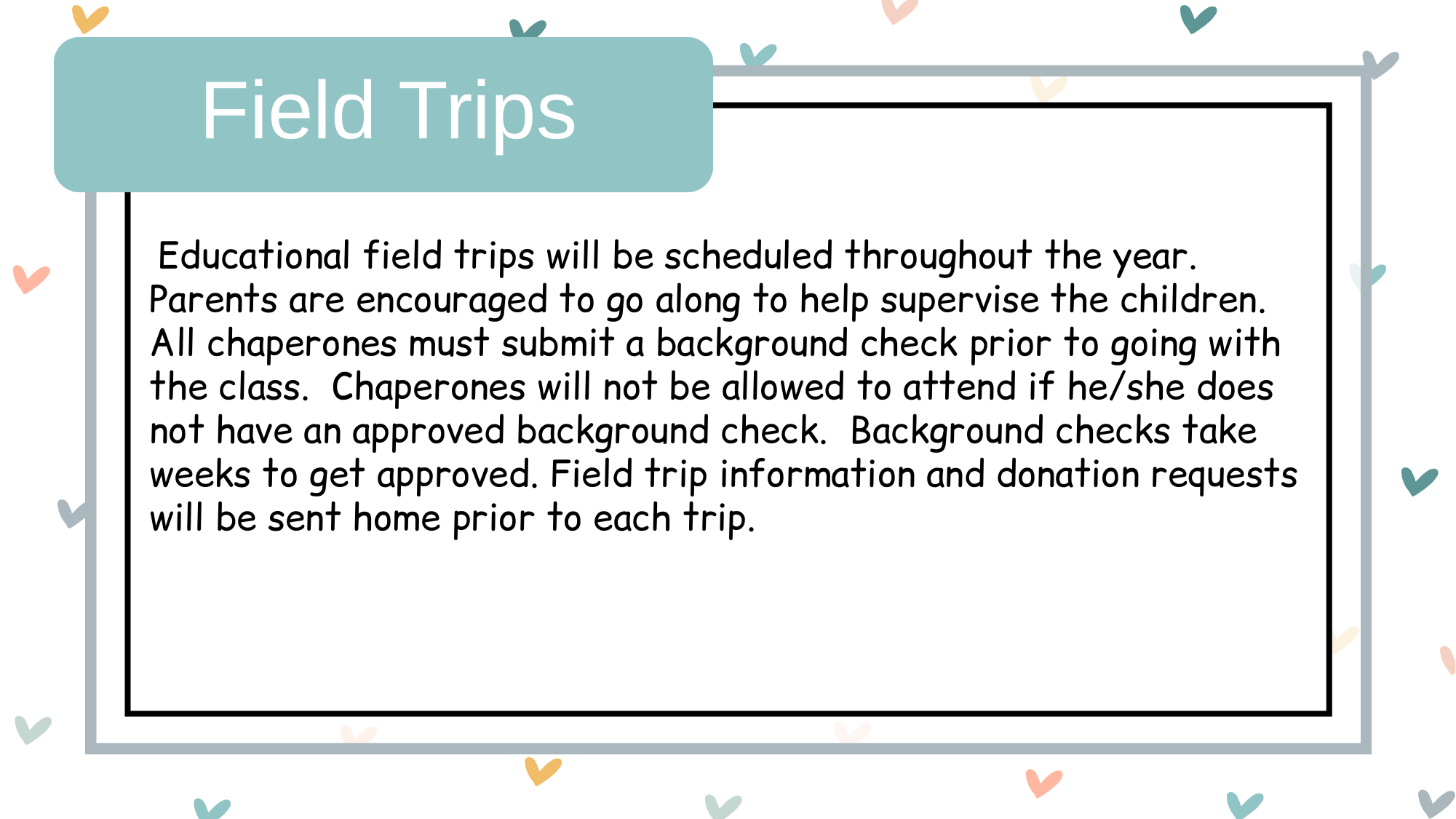

Field Trips
  Educational field trips will be scheduled throughout the year.  Parents are encouraged to go along to help supervise the children.  All chaperones must submit a background check prior to going with the class.  Chaperones will not be allowed to attend if he/she does not have an approved background check.  Background checks take weeks to get approved. Field trip information and donation requests will be sent home prior to each trip.